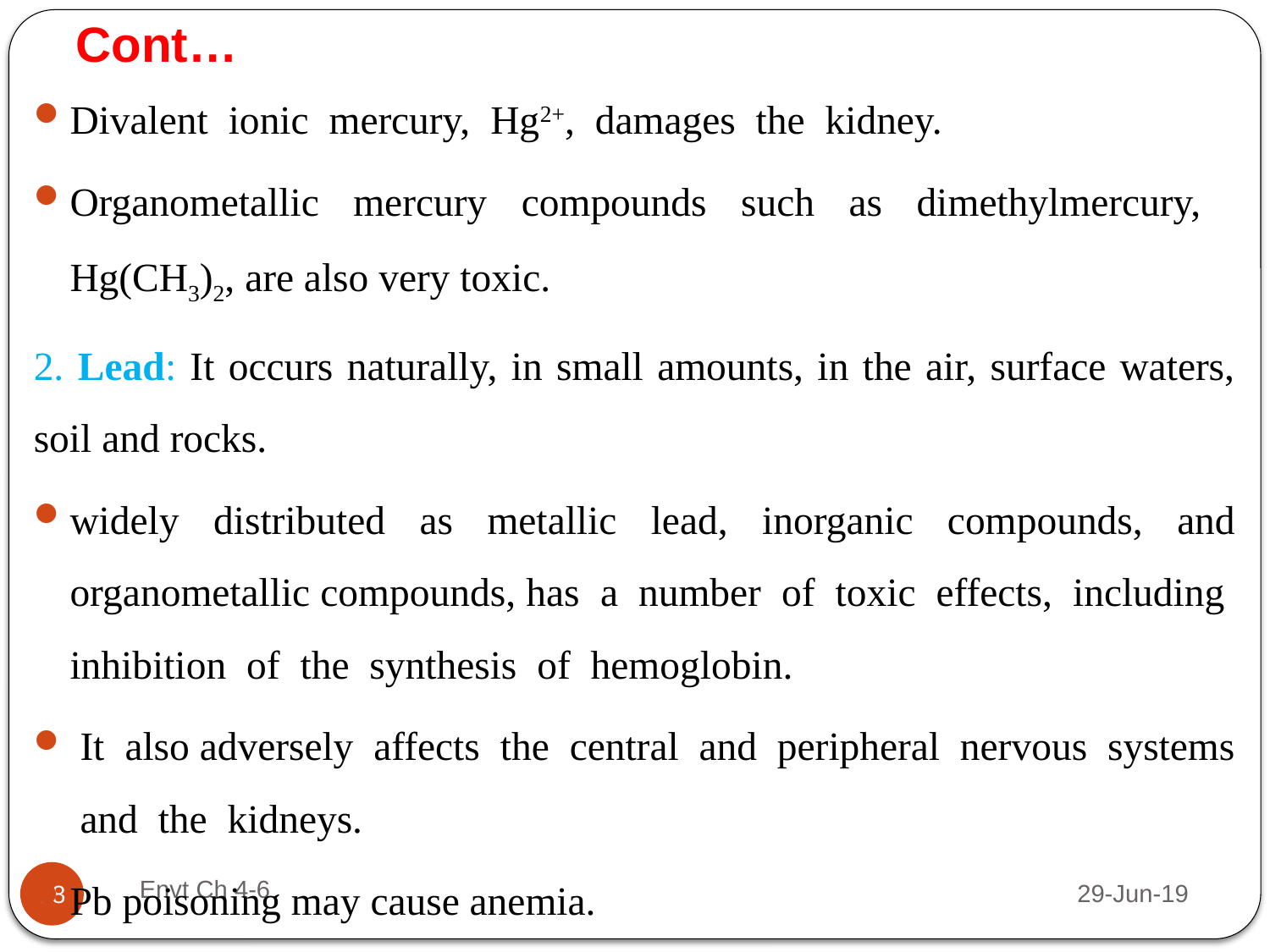

# Cont…
Divalent  ionic  mercury,  Hg2+,  damages  the  kidney.
Organometallic mercury compounds such as dimethylmercury,  Hg(CH3)2, are also very toxic.
2. Lead: It occurs naturally, in small amounts, in the air, surface waters, soil and rocks.
widely distributed as metallic lead, inorganic compounds, and organometallic compounds, has  a  number  of  toxic  effects,  including  inhibition  of  the  synthesis  of  hemoglobin.
 It  also adversely  affects  the  central  and  peripheral  nervous  systems  and  the  kidneys.
Pb poisoning may cause anemia.

Envt Ch 4-6
29-Jun-19
98